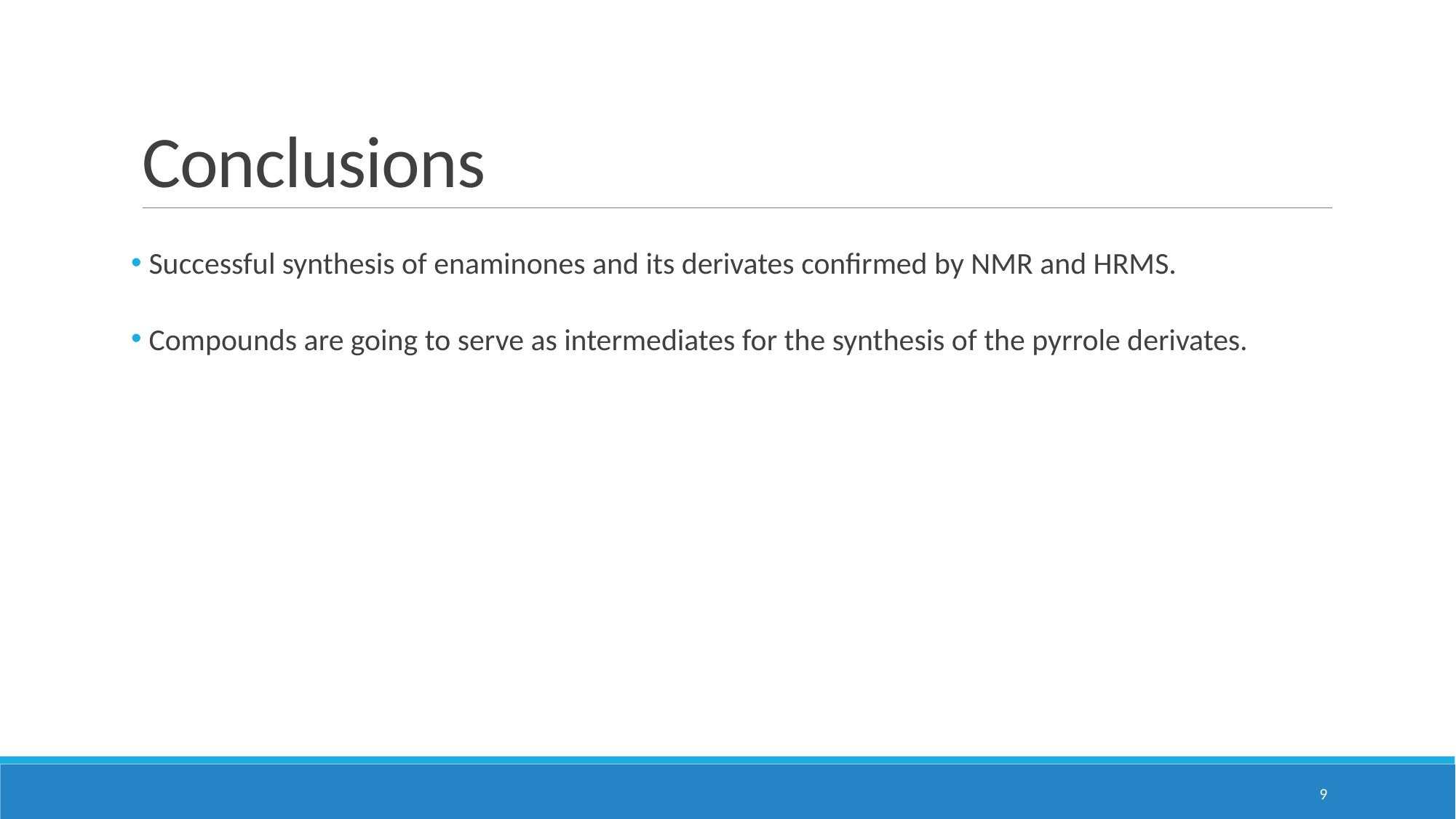

# Conclusions
 Successful synthesis of enaminones and its derivates confirmed by NMR and HRMS.
 Compounds are going to serve as intermediates for the synthesis of the pyrrole derivates.
9